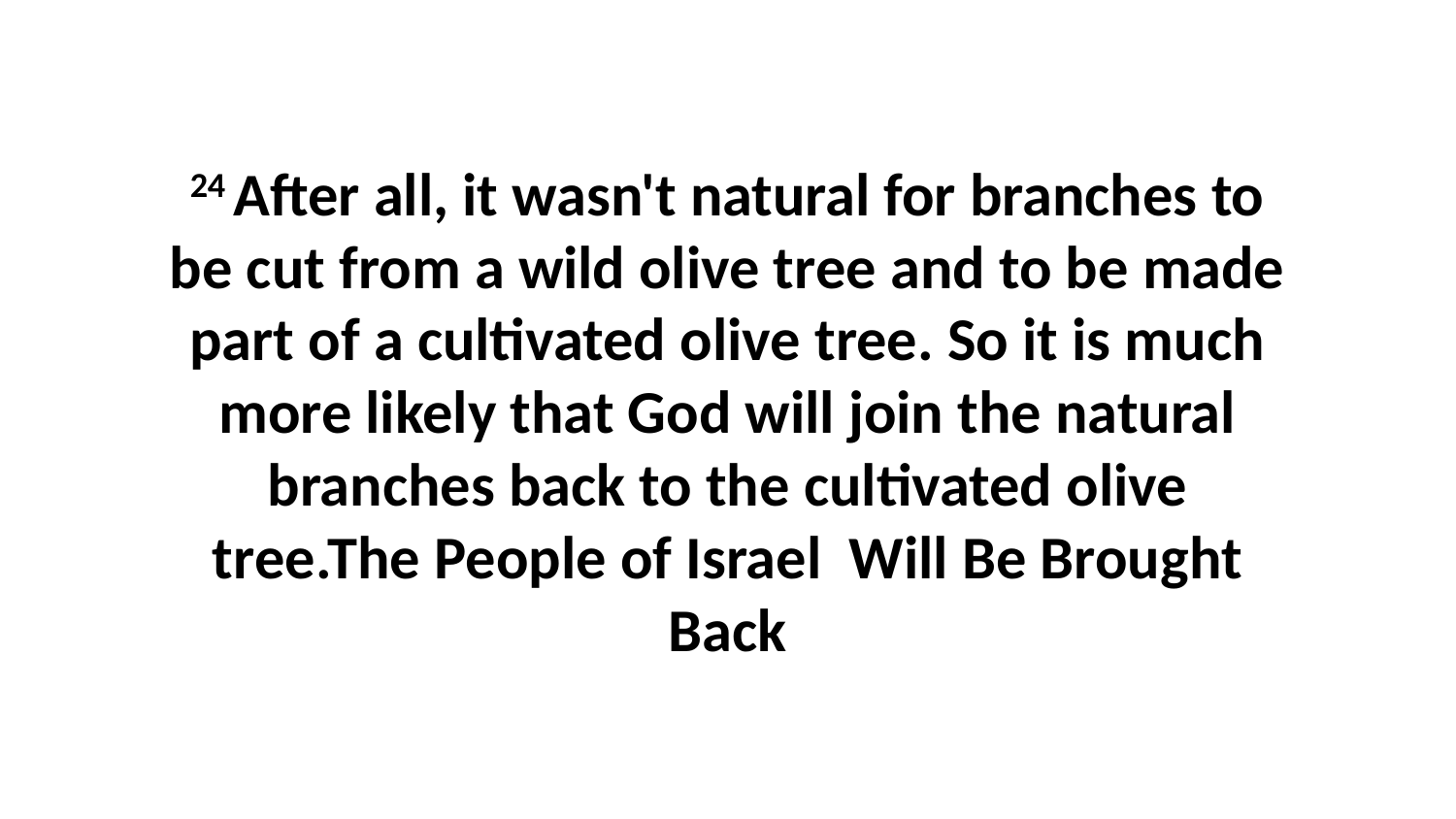

24 After all, it wasn't natural for branches to be cut from a wild olive tree and to be made part of a cultivated olive tree. So it is much more likely that God will join the natural branches back to the cultivated olive tree.The People of Israel  Will Be Brought Back